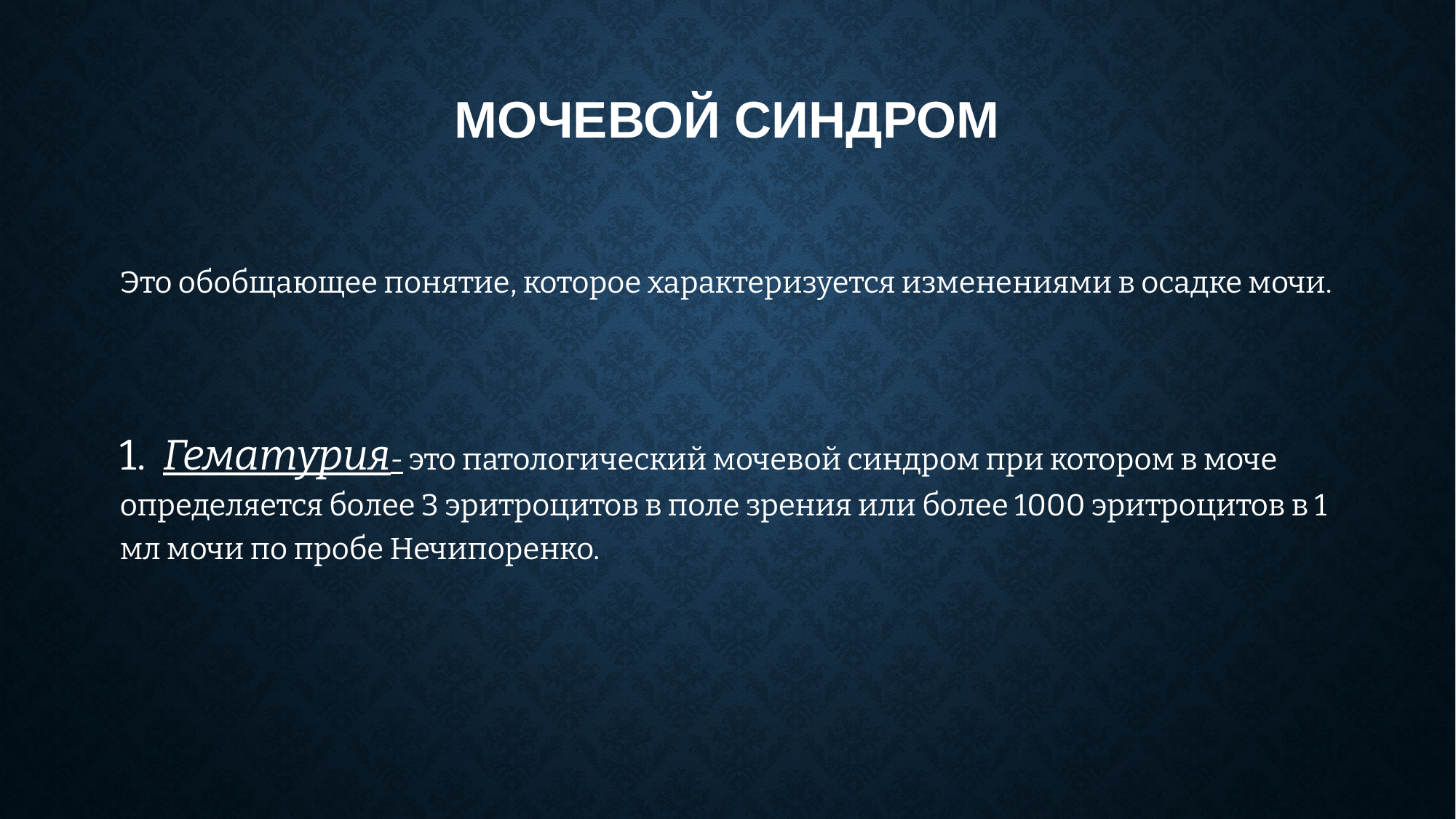

# Мочевой синдром
Это обобщающее понятие, которое характеризуется изменениями в осадке мочи.

1.  Гематурия- это патологический мочевой синдром при котором в моче определяется более 3 эритроцитов в поле зрения или более 1000 эритроцитов в 1 мл мочи по пробе Нечипоренко.